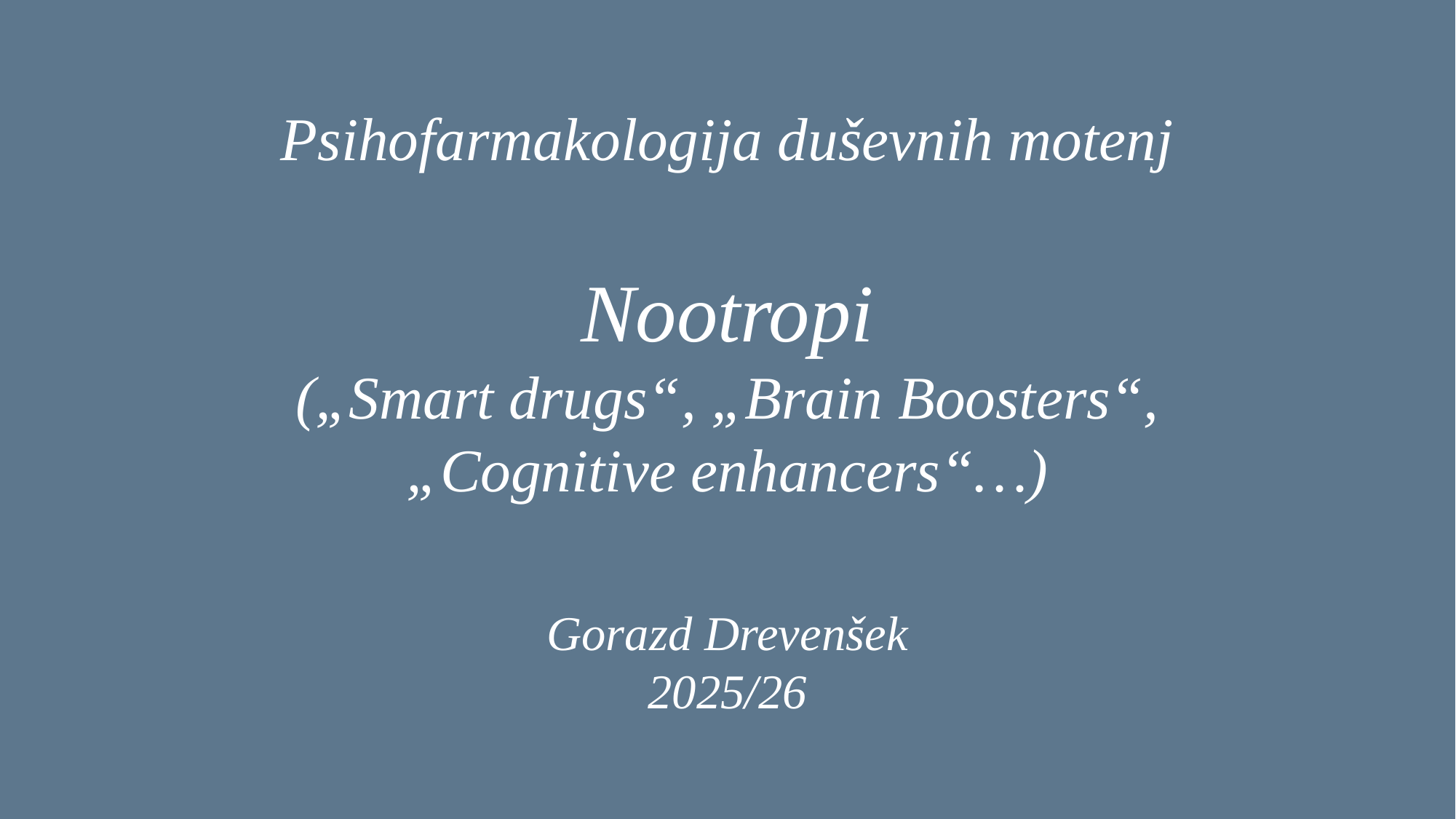

# Psihofarmakologija duševnih motenj Nootropi („Smart drugs“, „Brain Boosters“, „Cognitive enhancers“…) Gorazd Drevenšek 2025/26